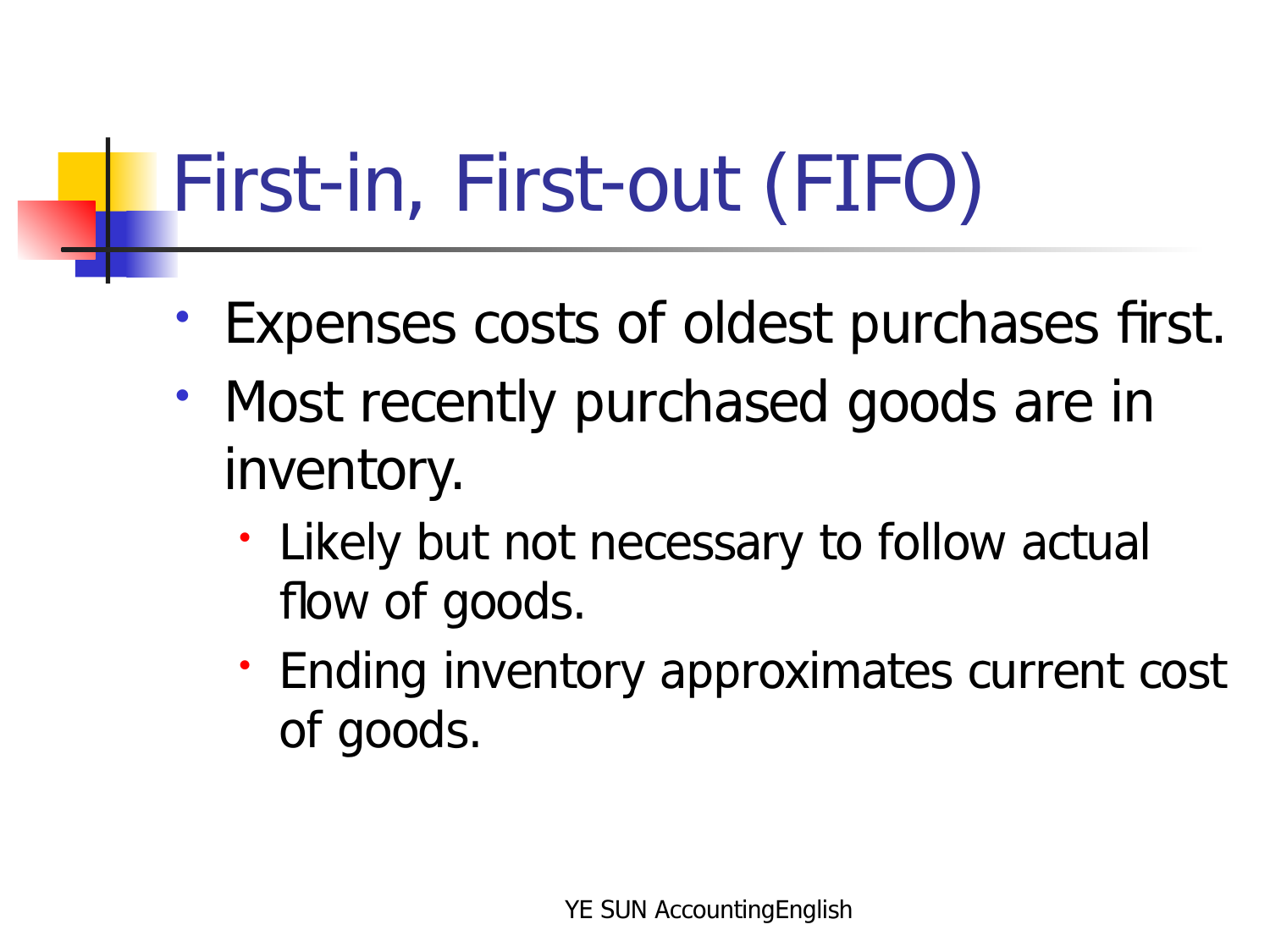

# First-in, First-out (FIFO)
Expenses costs of oldest purchases first.
Most recently purchased goods are in inventory.
Likely but not necessary to follow actual flow of goods.
Ending inventory approximates current cost of goods.

YE SUN AccountingEnglish
37